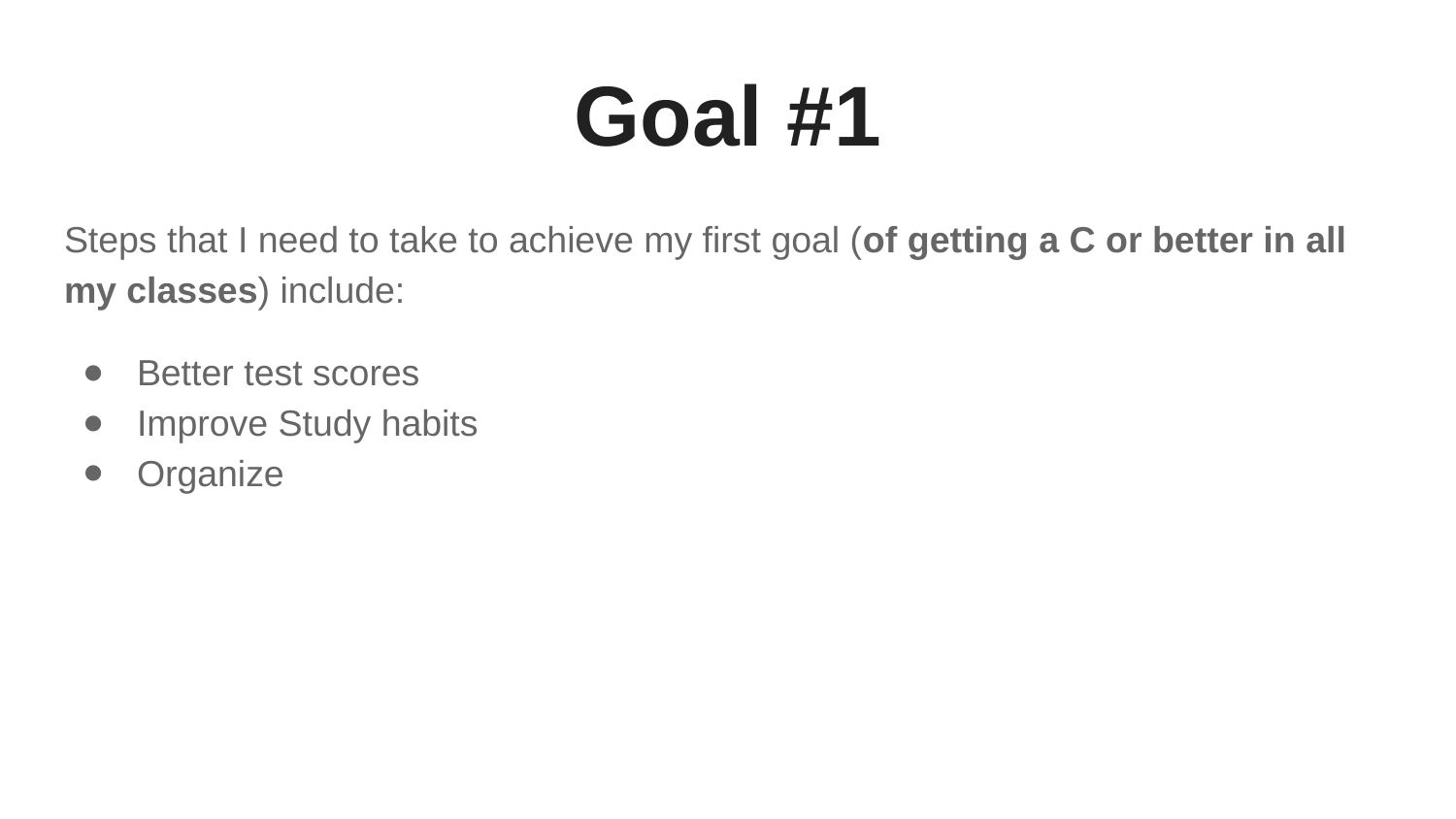

# Goal #1
Steps that I need to take to achieve my first goal (of getting a C or better in all my classes) include:
Better test scores
Improve Study habits
Organize